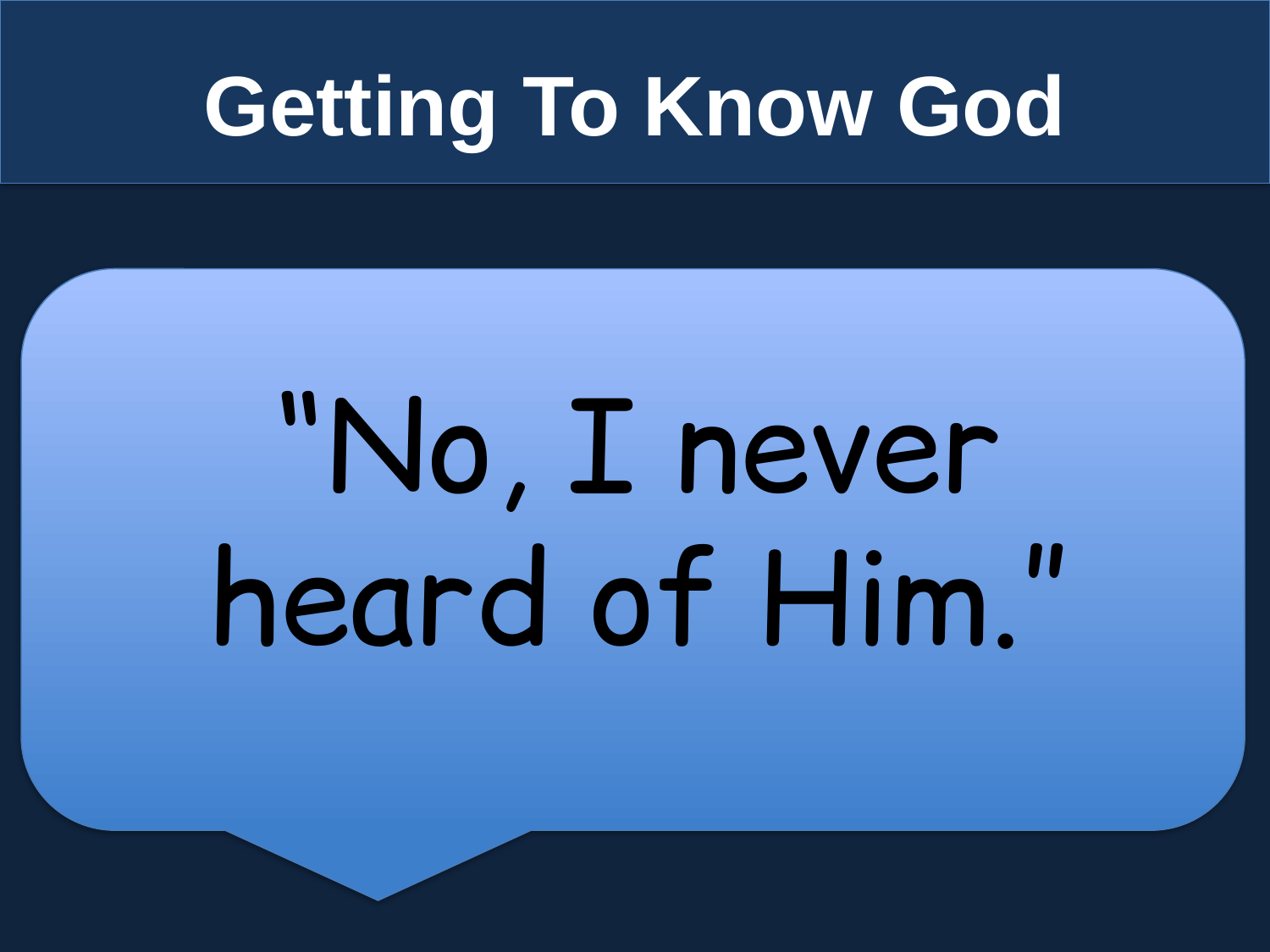

# Getting To Know God

“No, I never heard of Him.”